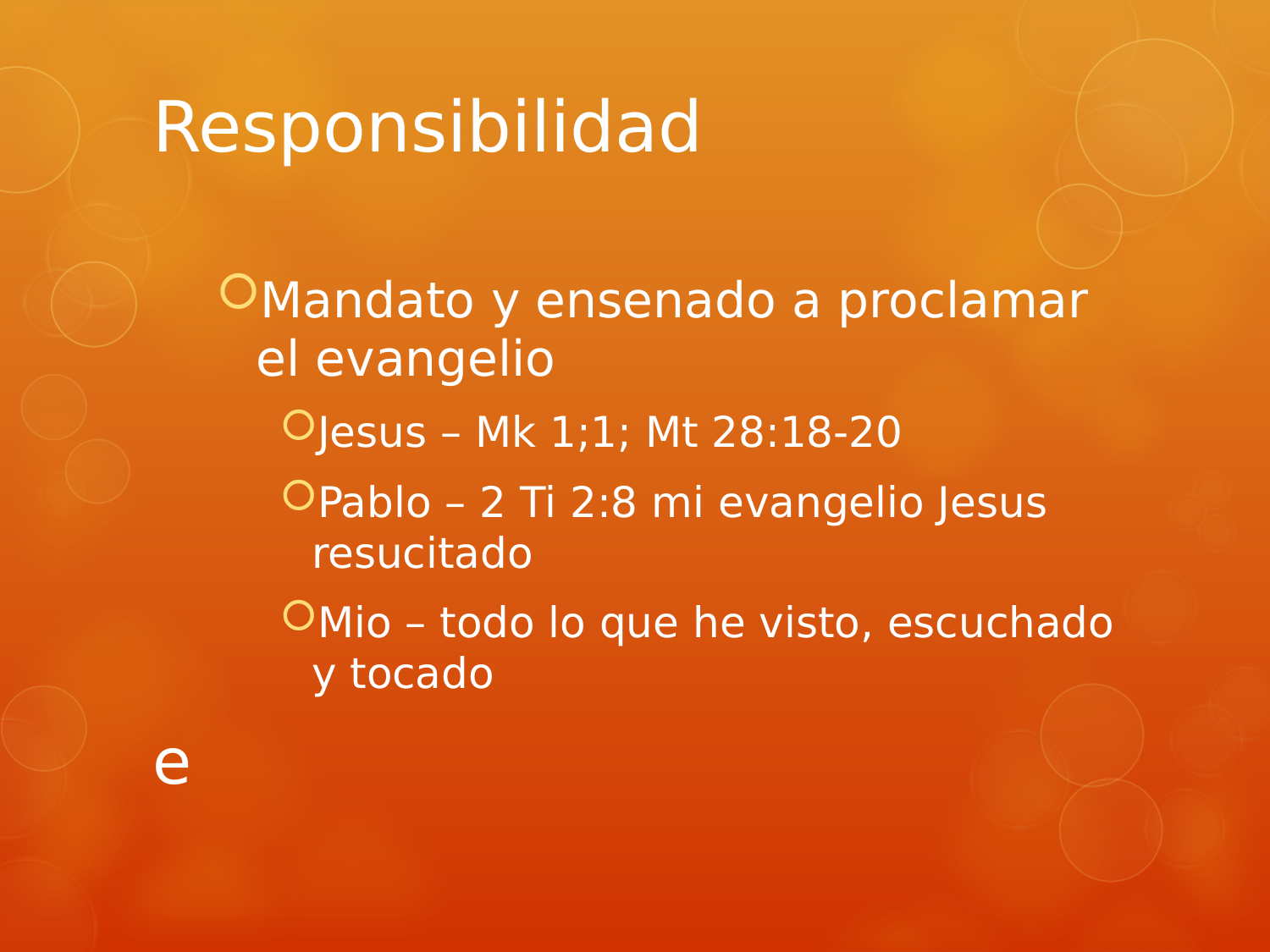

# Responsibilidad
Mandato y ensenado a proclamar el evangelio
Jesus – Mk 1;1; Mt 28:18-20
Pablo – 2 Ti 2:8 mi evangelio Jesus resucitado
Mio – todo lo que he visto, escuchado y tocado
e